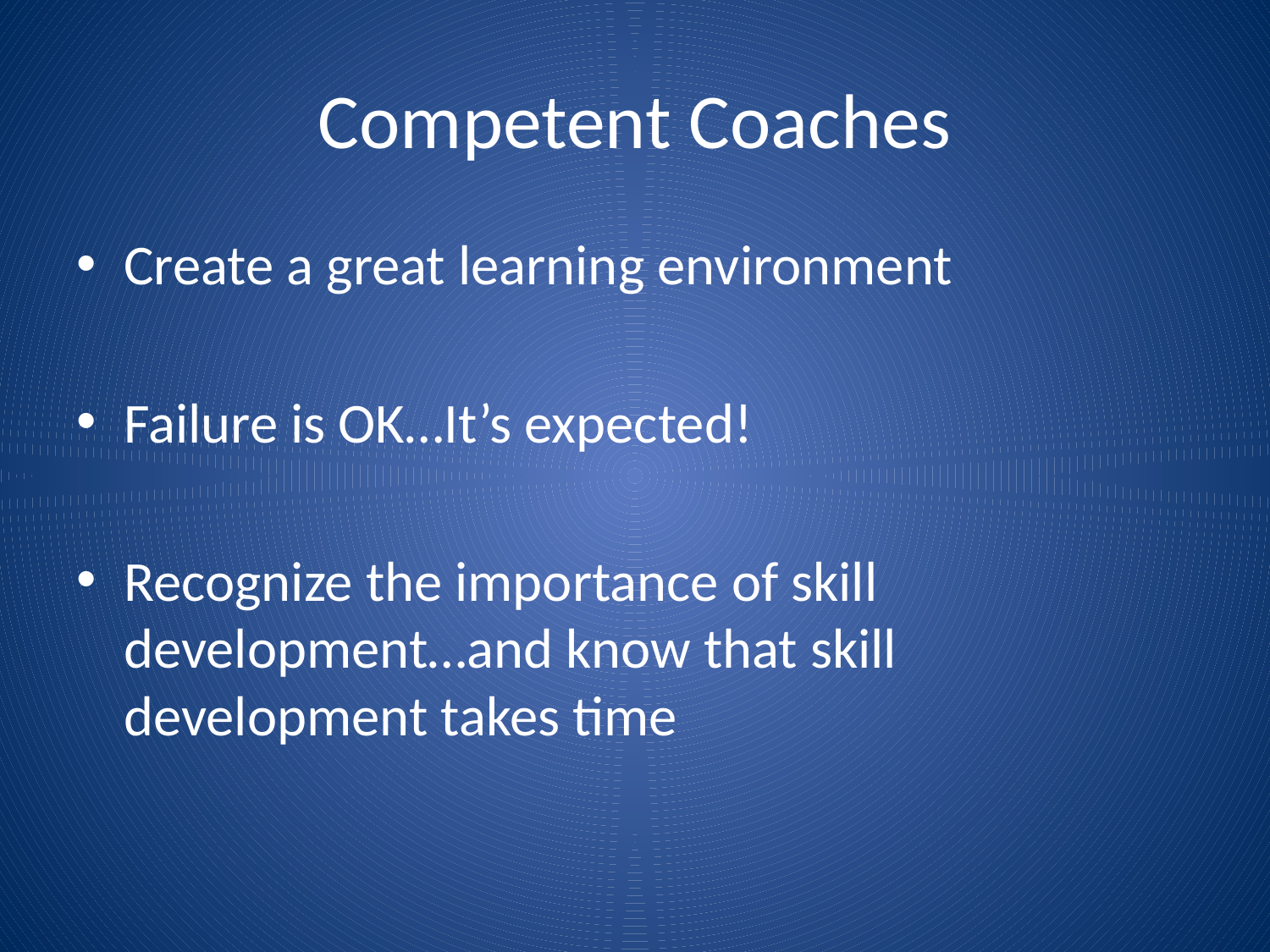

# Competent Coaches
Create a great learning environment

Failure is OK…It’s expected!

Recognize the importance of skill development…and know that skill development takes time